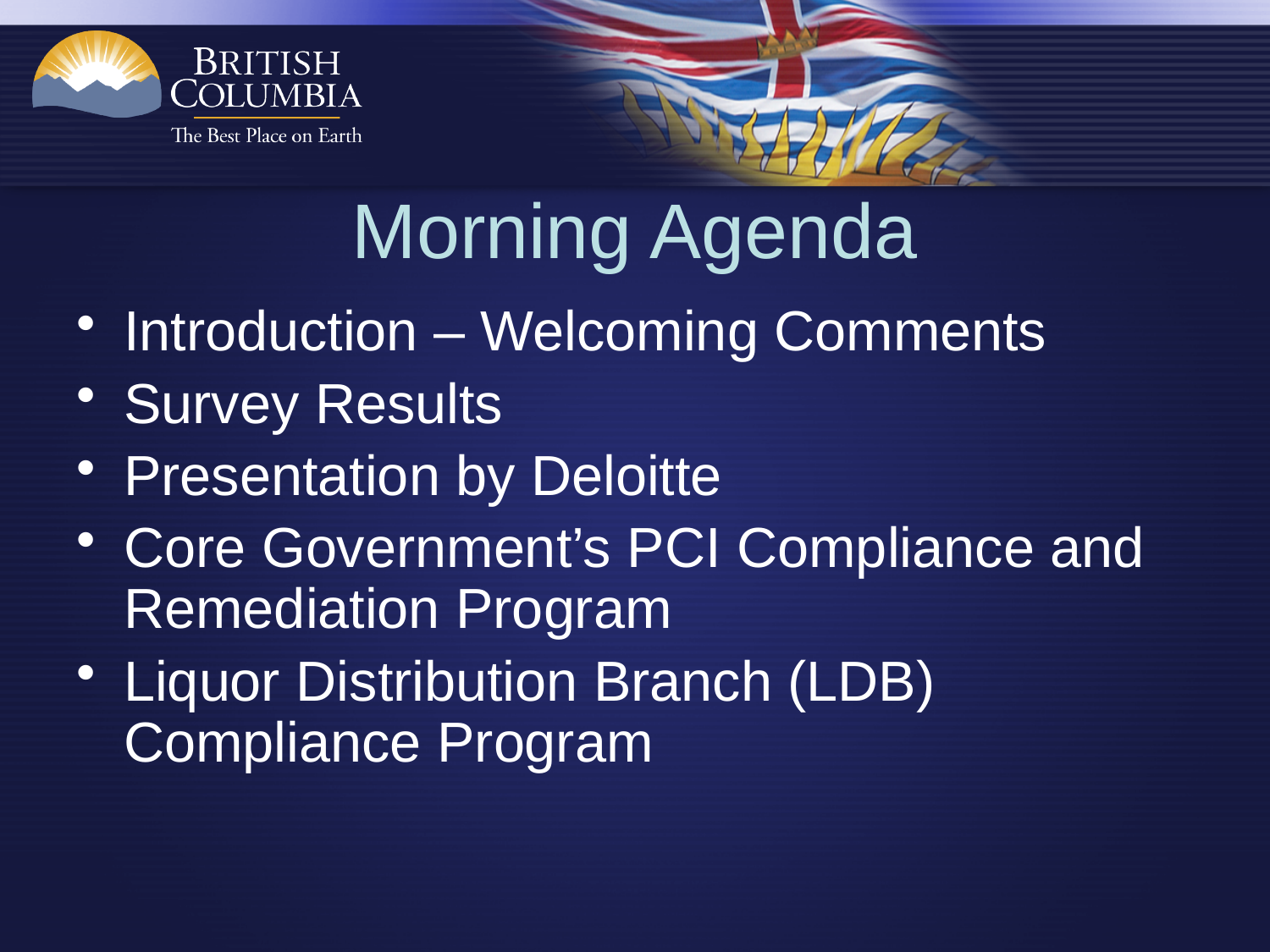

# Morning Agenda
Introduction – Welcoming Comments
Survey Results
Presentation by Deloitte
Core Government’s PCI Compliance and Remediation Program
Liquor Distribution Branch (LDB) Compliance Program